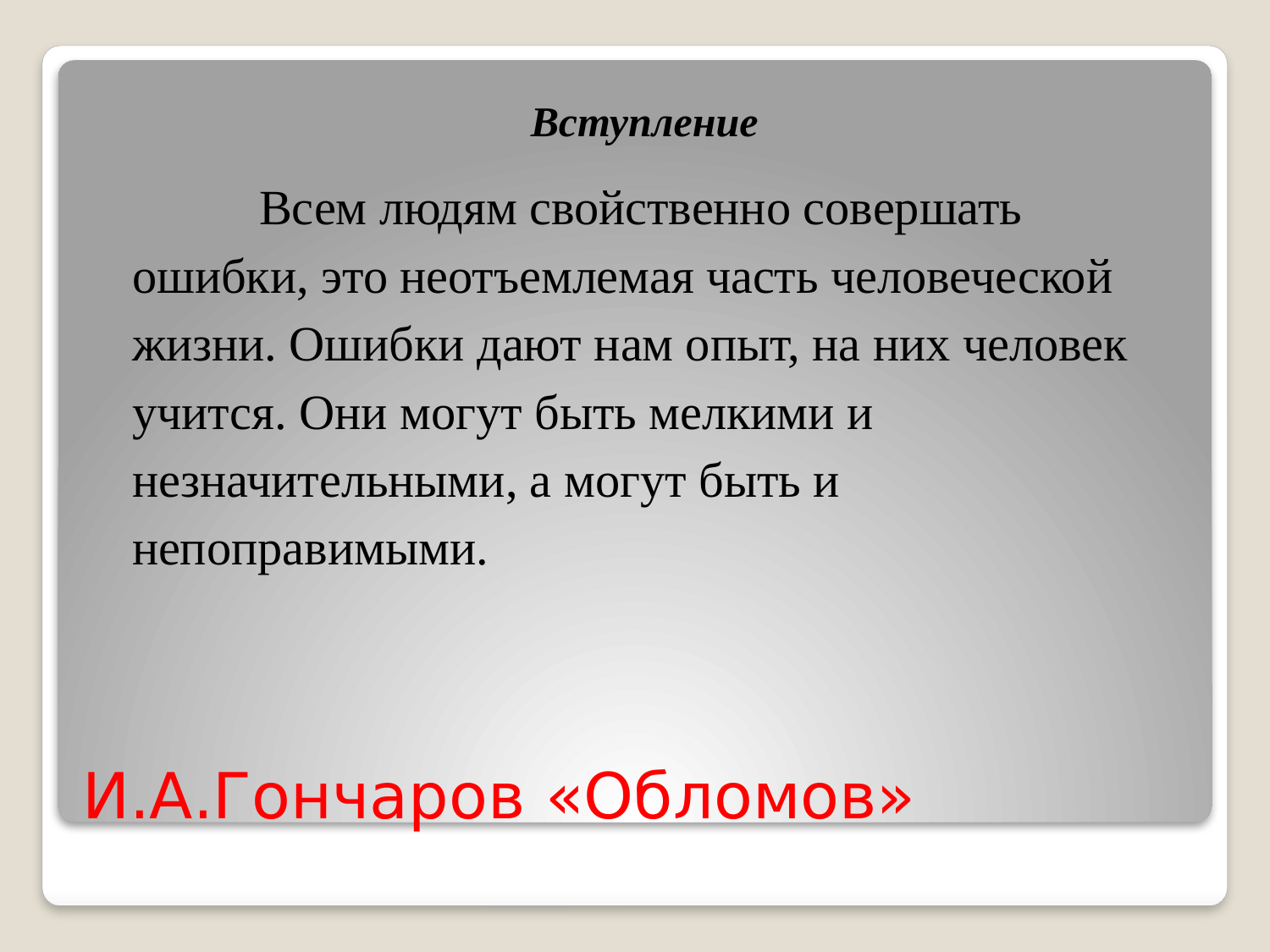

Вступление
	Всем людям свойственно совершать ошибки, это неотъемлемая часть человеческой жизни. Ошибки дают нам опыт, на них человек учится. Они могут быть мелкими и незначительными, а могут быть и непоправимыми.

# И.А.Гончаров «Обломов»